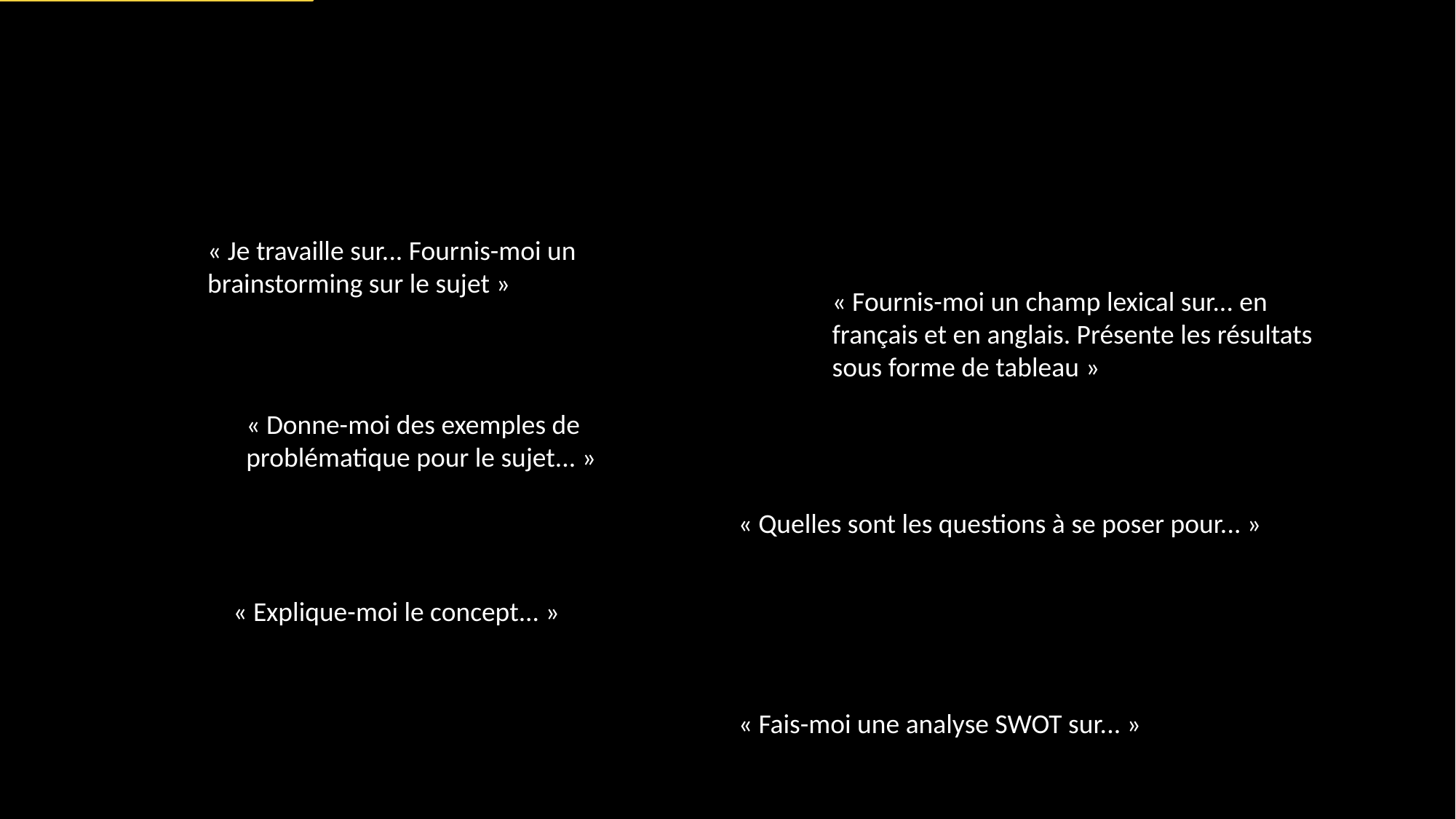

« Je travaille sur... Fournis-moi un brainstorming sur le sujet »
« Fournis-moi un champ lexical sur... en français et en anglais. Présente les résultats sous forme de tableau »
« Donne-moi des exemples de problématique pour le sujet... »
« Quelles sont les questions à se poser pour... »
« Explique-moi le concept... »
« Fais-moi une analyse SWOT sur... »